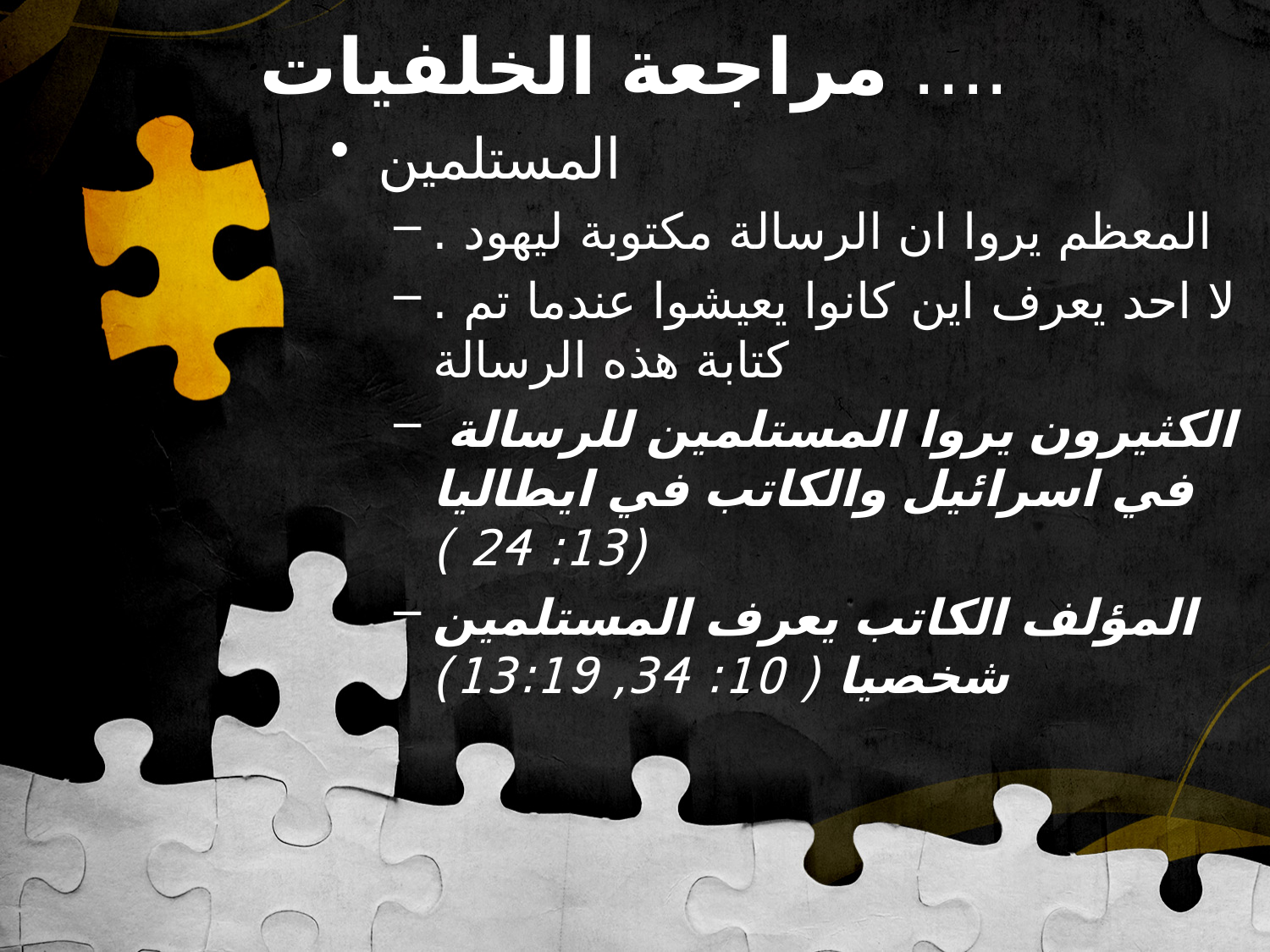

# مراجعة الخلفيات ....
المستلمين
. المعظم يروا ان الرسالة مكتوبة ليهود
. لا احد يعرف اين كانوا يعيشوا عندما تم كتابة هذه الرسالة
الكثيرون يروا المستلمين للرسالة  في اسرائيل والكاتب في ايطاليا (13: 24 )
المؤلف الكاتب يعرف المستلمين شخصيا ( 10: 34, 13:19)